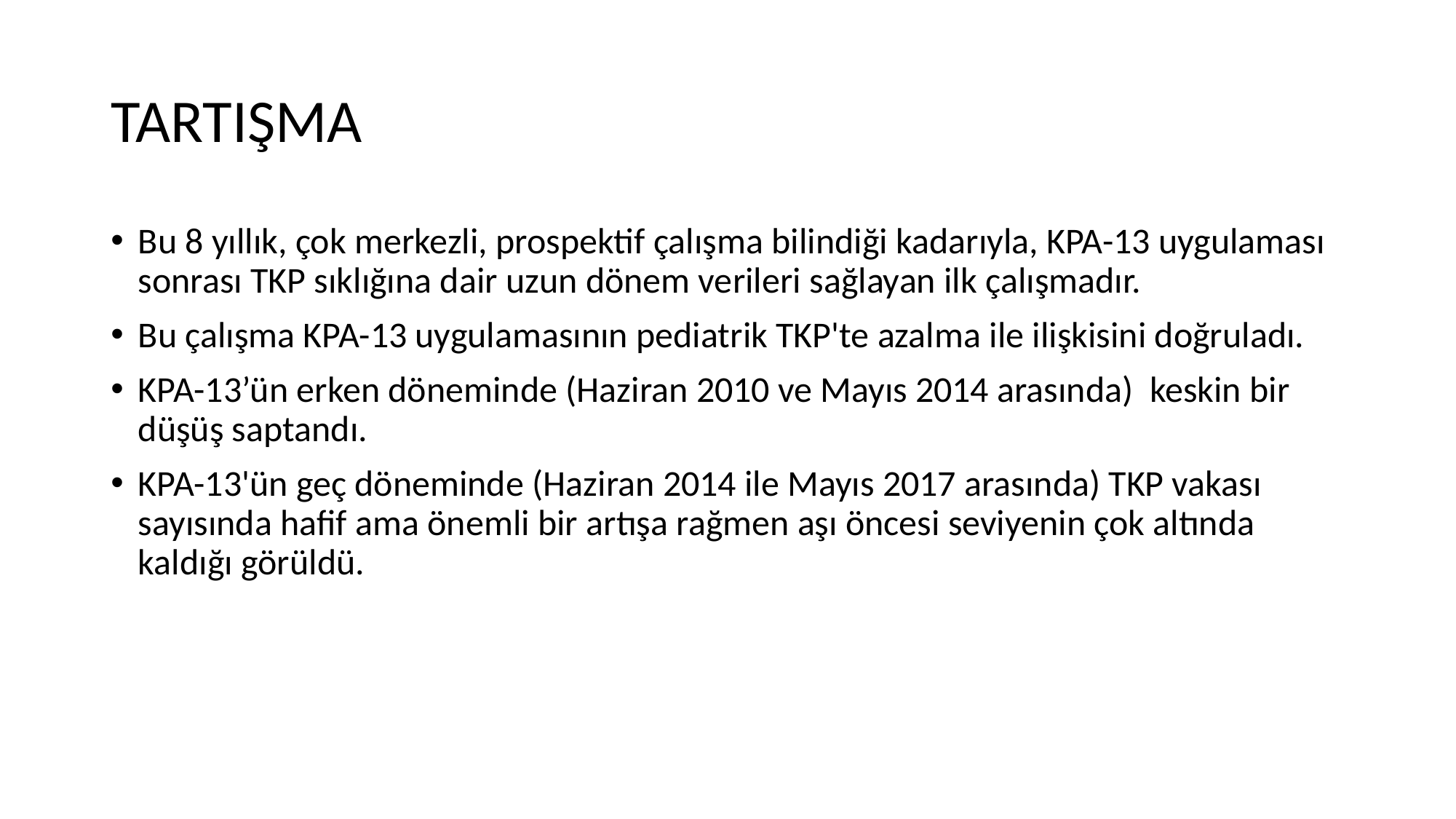

# TARTIŞMA
Bu 8 yıllık, çok merkezli, prospektif çalışma bilindiği kadarıyla, KPA-13 uygulaması sonrası TKP sıklığına dair uzun dönem verileri sağlayan ilk çalışmadır.
Bu çalışma KPA-13 uygulamasının pediatrik TKP'te azalma ile ilişkisini doğruladı.
KPA-13’ün erken döneminde (Haziran 2010 ve Mayıs 2014 arasında)  keskin bir düşüş saptandı.
KPA-13'ün geç döneminde (Haziran 2014 ile Mayıs 2017 arasında) TKP vakası sayısında hafif ama önemli bir artışa rağmen aşı öncesi seviyenin çok altında kaldığı görüldü.